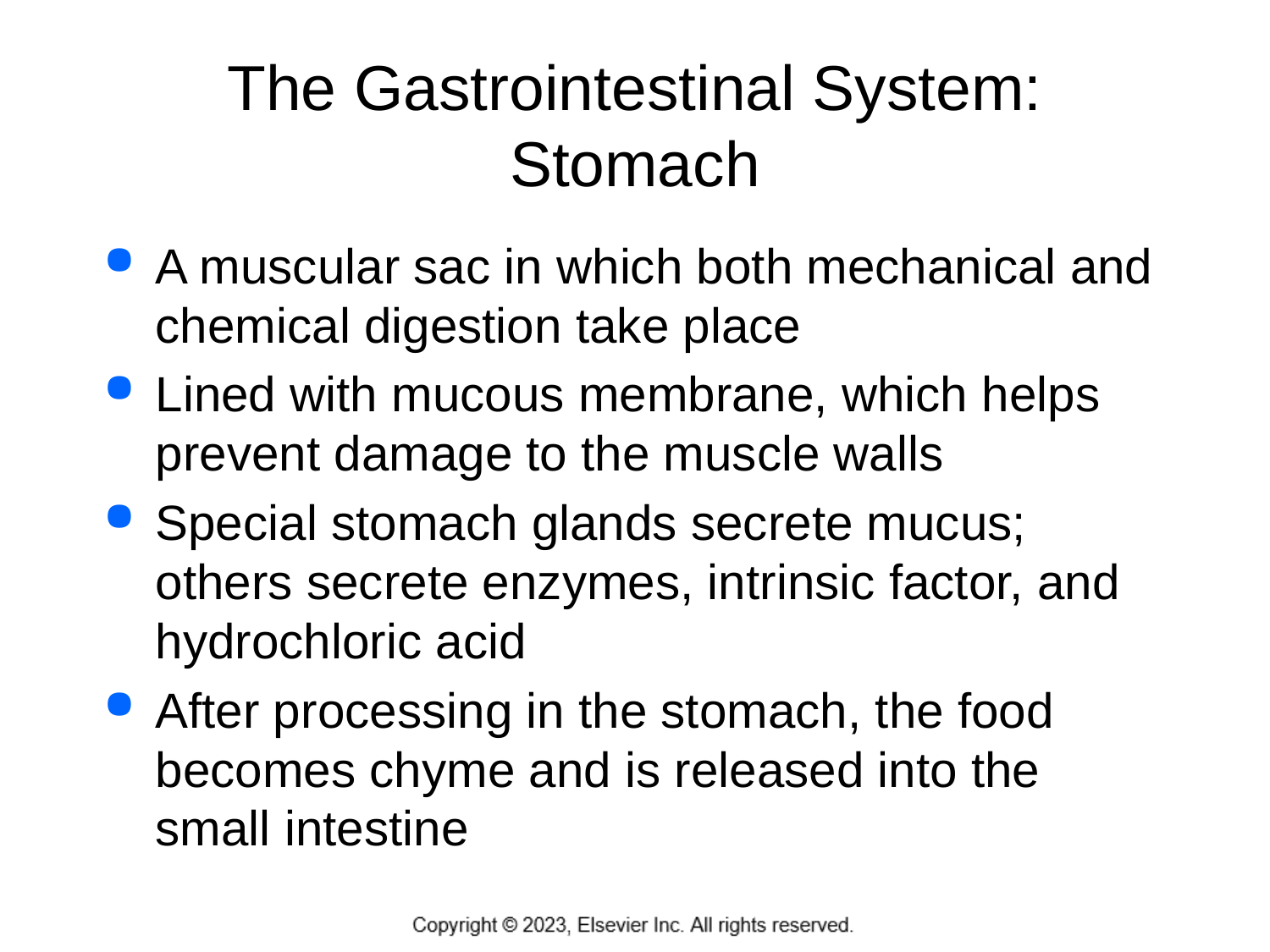

# The Gastrointestinal System: Stomach
A muscular sac in which both mechanical and chemical digestion take place
Lined with mucous membrane, which helps prevent damage to the muscle walls
Special stomach glands secrete mucus; others secrete enzymes, intrinsic factor, and hydrochloric acid
After processing in the stomach, the food becomes chyme and is released into the small intestine